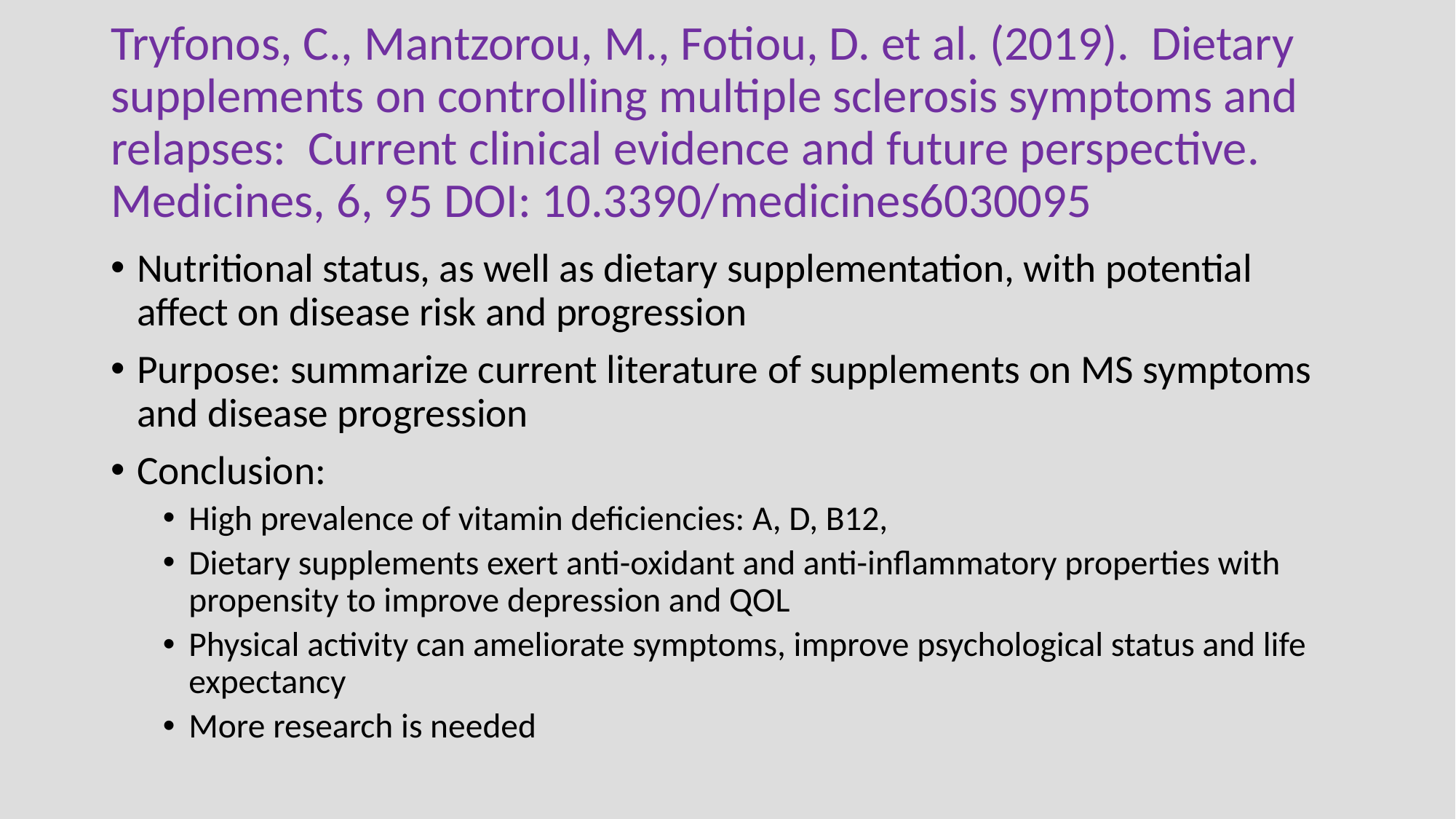

# Tryfonos, C., Mantzorou, M., Fotiou, D. et al. (2019).  Dietary supplements on controlling multiple sclerosis symptoms and relapses:  Current clinical evidence and future perspective.  Medicines, 6, 95 DOI: 10.3390/medicines6030095
Nutritional status, as well as dietary supplementation, with potential affect on disease risk and progression
Purpose: summarize current literature of supplements on MS symptoms and disease progression
Conclusion:
High prevalence of vitamin deficiencies: A, D, B12,
Dietary supplements exert anti-oxidant and anti-inflammatory properties with propensity to improve depression and QOL
Physical activity can ameliorate symptoms, improve psychological status and life expectancy
More research is needed